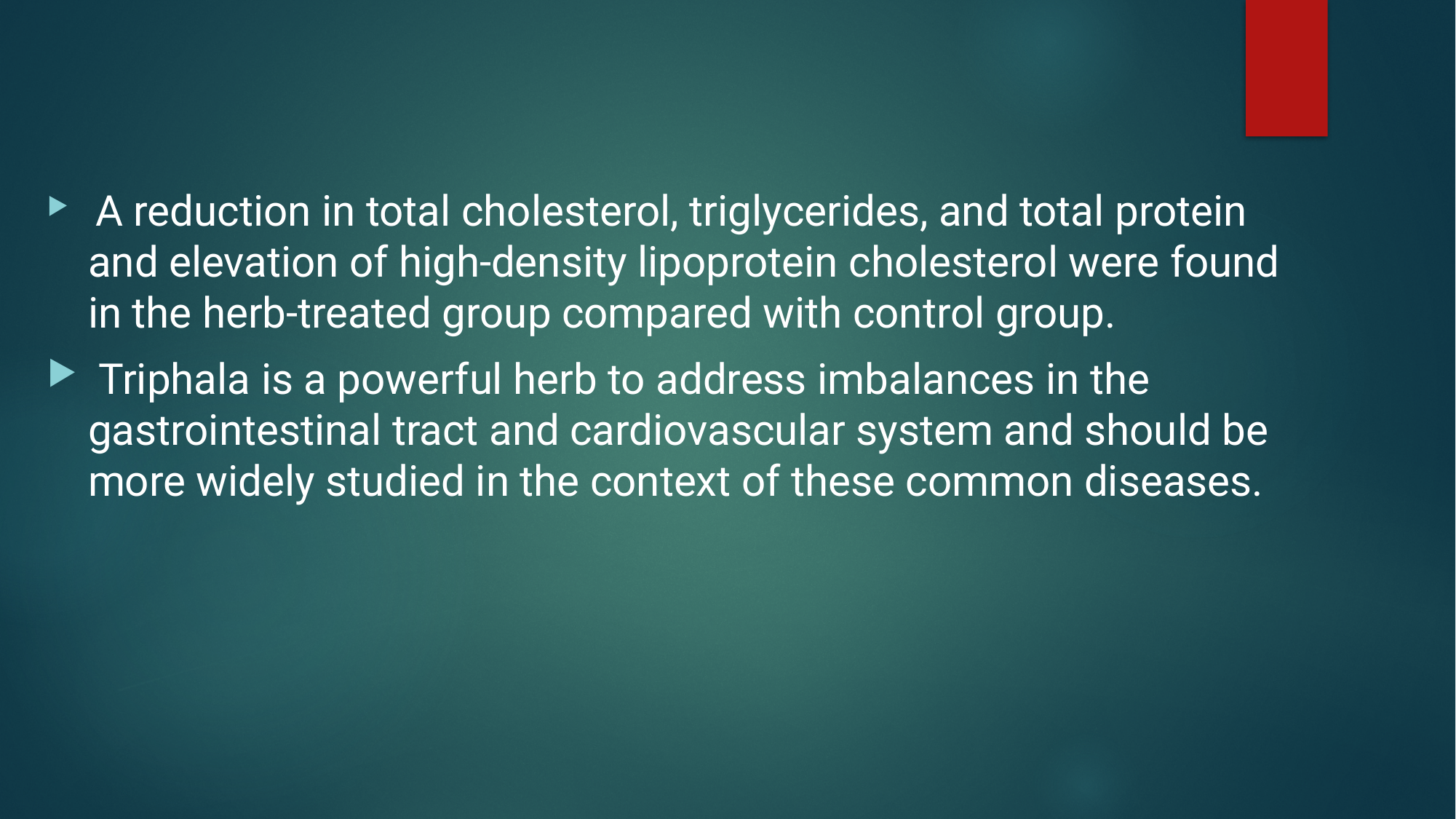

A reduction in total cholesterol, triglycerides, and total protein and elevation of high-density lipoprotein cholesterol were found in the herb-treated group compared with control group.
 Triphala is a powerful herb to address imbalances in the gastrointestinal tract and cardiovascular system and should be more widely studied in the context of these common diseases.